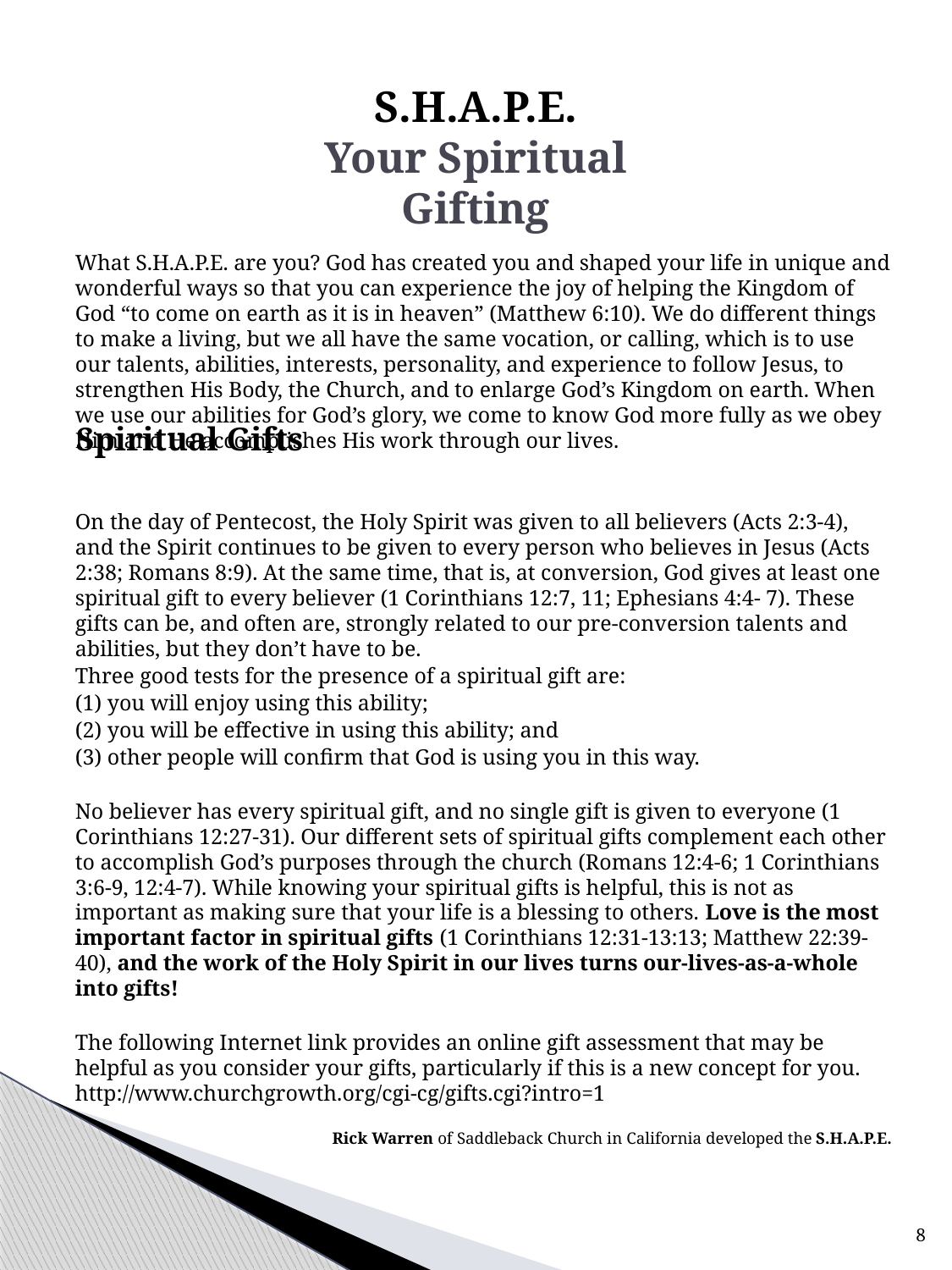

# S.H.A.P.E. Your Spiritual Gifting
What S.H.A.P.E. are you? God has created you and shaped your life in unique and wonderful ways so that you can experience the joy of helping the Kingdom of God “to come on earth as it is in heaven” (Matthew 6:10). We do different things to make a living, but we all have the same vocation, or calling, which is to use our talents, abilities, interests, personality, and experience to follow Jesus, to strengthen His Body, the Church, and to enlarge God’s Kingdom on earth. When we use our abilities for God’s glory, we come to know God more fully as we obey Him and He accomplishes His work through our lives.

On the day of Pentecost, the Holy Spirit was given to all believers (Acts 2:3-4), and the Spirit continues to be given to every person who believes in Jesus (Acts 2:38; Romans 8:9). At the same time, that is, at conversion, God gives at least one spiritual gift to every believer (1 Corinthians 12:7, 11; Ephesians 4:4- 7). These gifts can be, and often are, strongly related to our pre-conversion talents and abilities, but they don’t have to be.
Three good tests for the presence of a spiritual gift are:
(1) you will enjoy using this ability;
(2) you will be effective in using this ability; and
(3) other people will confirm that God is using you in this way.

No believer has every spiritual gift, and no single gift is given to everyone (1 Corinthians 12:27-31). Our different sets of spiritual gifts complement each other to accomplish God’s purposes through the church (Romans 12:4-6; 1 Corinthians 3:6-9, 12:4-7). While knowing your spiritual gifts is helpful, this is not as important as making sure that your life is a blessing to others. Love is the most important factor in spiritual gifts (1 Corinthians 12:31-13:13; Matthew 22:39-40), and the work of the Holy Spirit in our lives turns our-lives-as-a-whole into gifts!

The following Internet link provides an online gift assessment that may be helpful as you consider your gifts, particularly if this is a new concept for you. http://www.churchgrowth.org/cgi-cg/gifts.cgi?intro=1

Rick Warren of Saddleback Church in California developed the S.H.A.P.E.

Spiritual Gifts
8